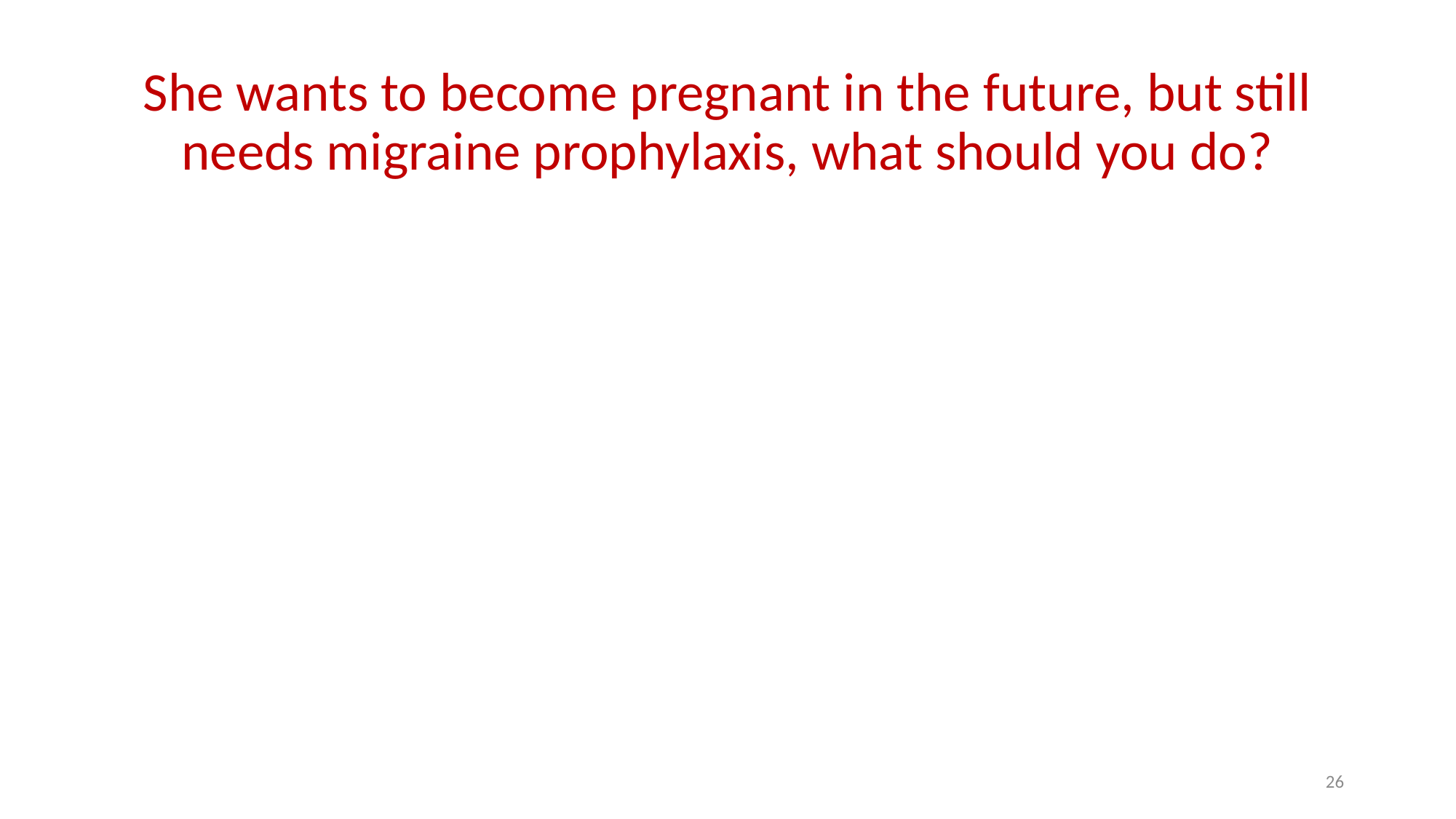

# She wants to become pregnant in the future, but still needs migraine prophylaxis, what should you do?
26